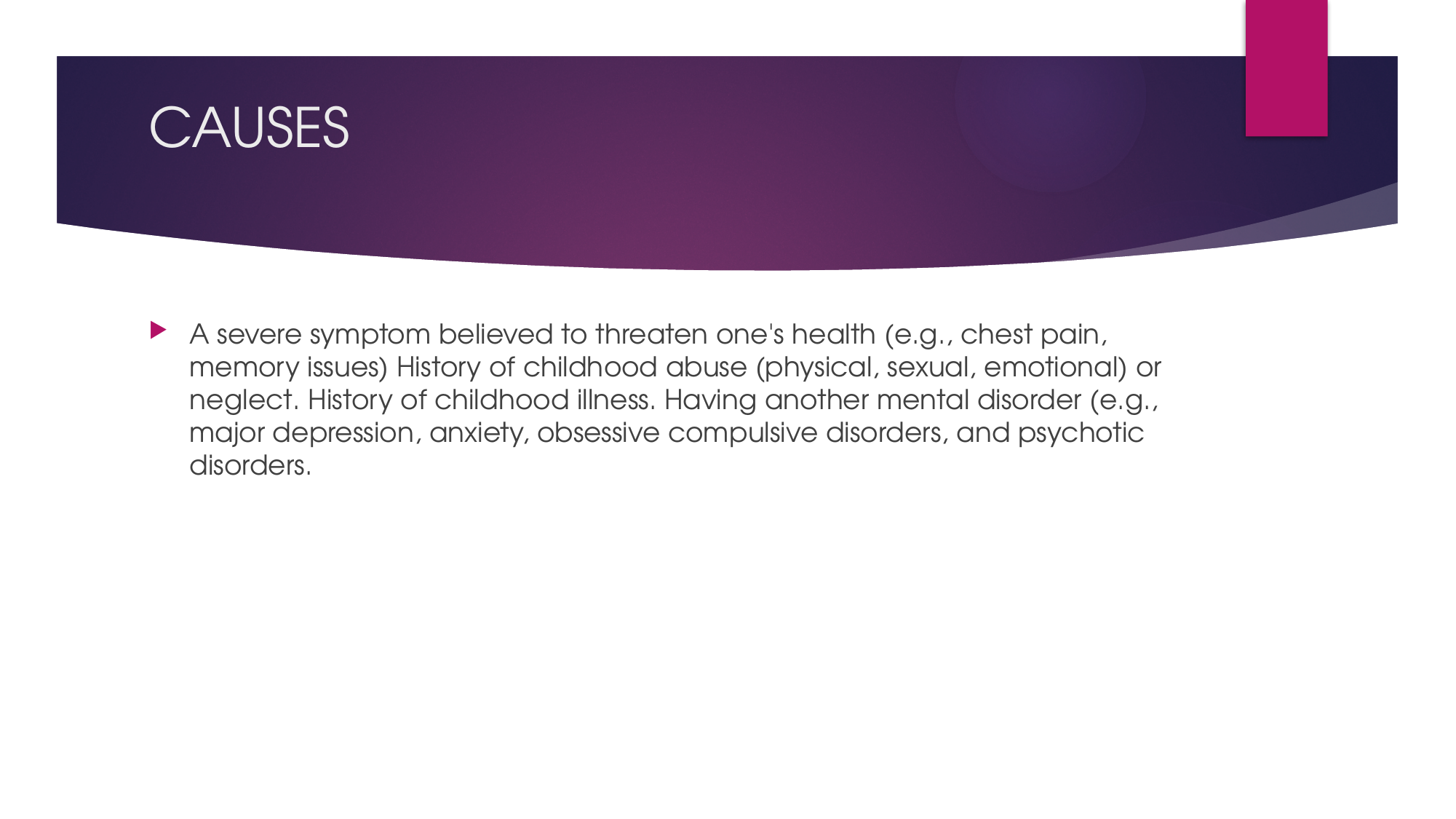

# CAUSES
A severe symptom believed to threaten one's health (e.g., chest pain, memory issues) History of childhood abuse (physical, sexual, emotional) or neglect. History of childhood illness. Having another mental disorder (e.g., major depression, anxiety, obsessive compulsive disorders, and psychotic disorders.